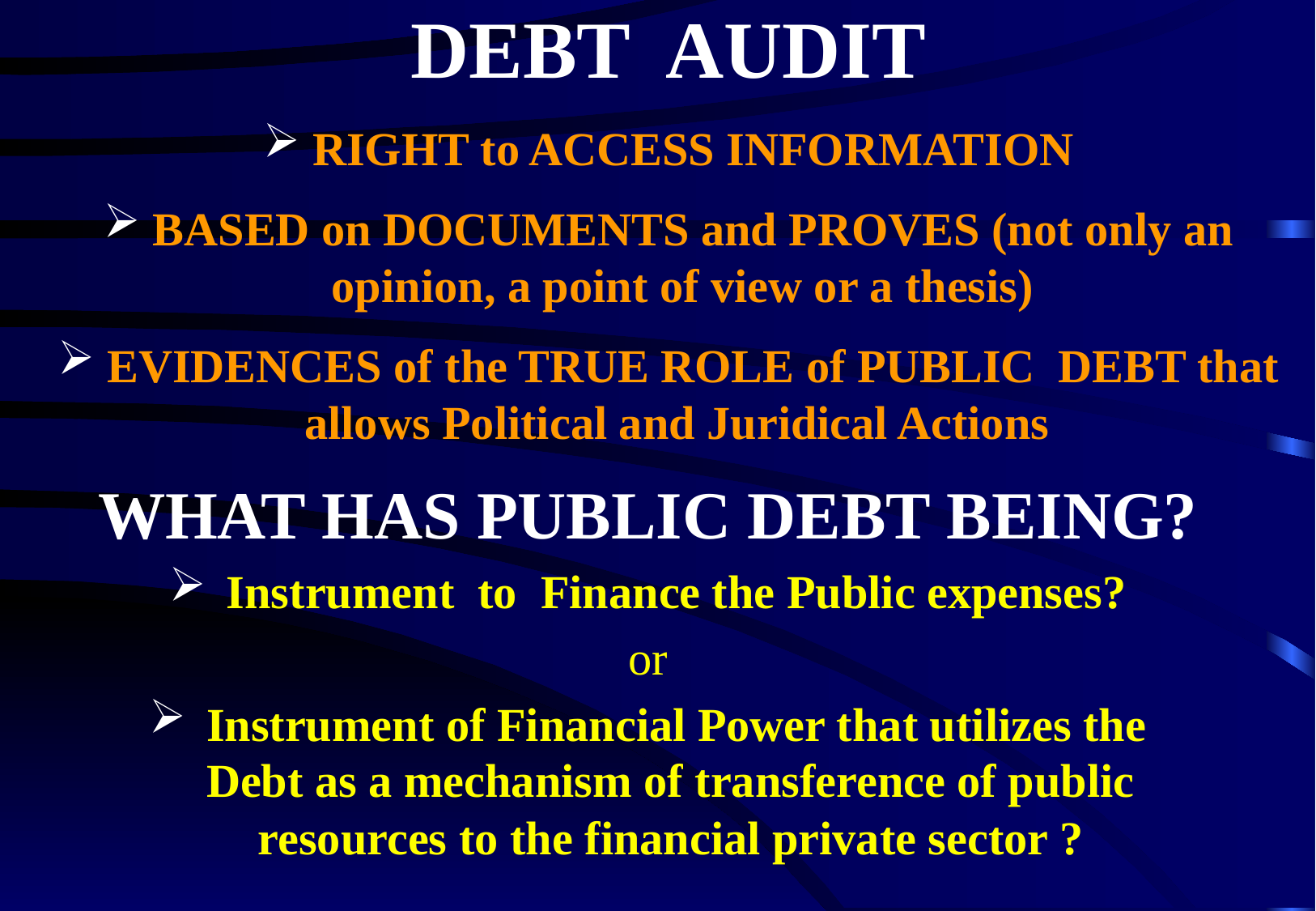

DEBT  AUDIT
 RIGHT to ACCESS INFORMATION
 BASED on DOCUMENTS and PROVES (not only an opinion, a point of view or a thesis)
 EVIDENCES of the TRUE ROLE of PUBLIC  DEBT that allows Political and Juridical Actions
WHAT HAS PUBLIC DEBT BEING?
 Instrument  to  Finance the Public expenses?
or
 Instrument of Financial Power that utilizes the Debt as a mechanism of transference of public resources to the financial private sector ?